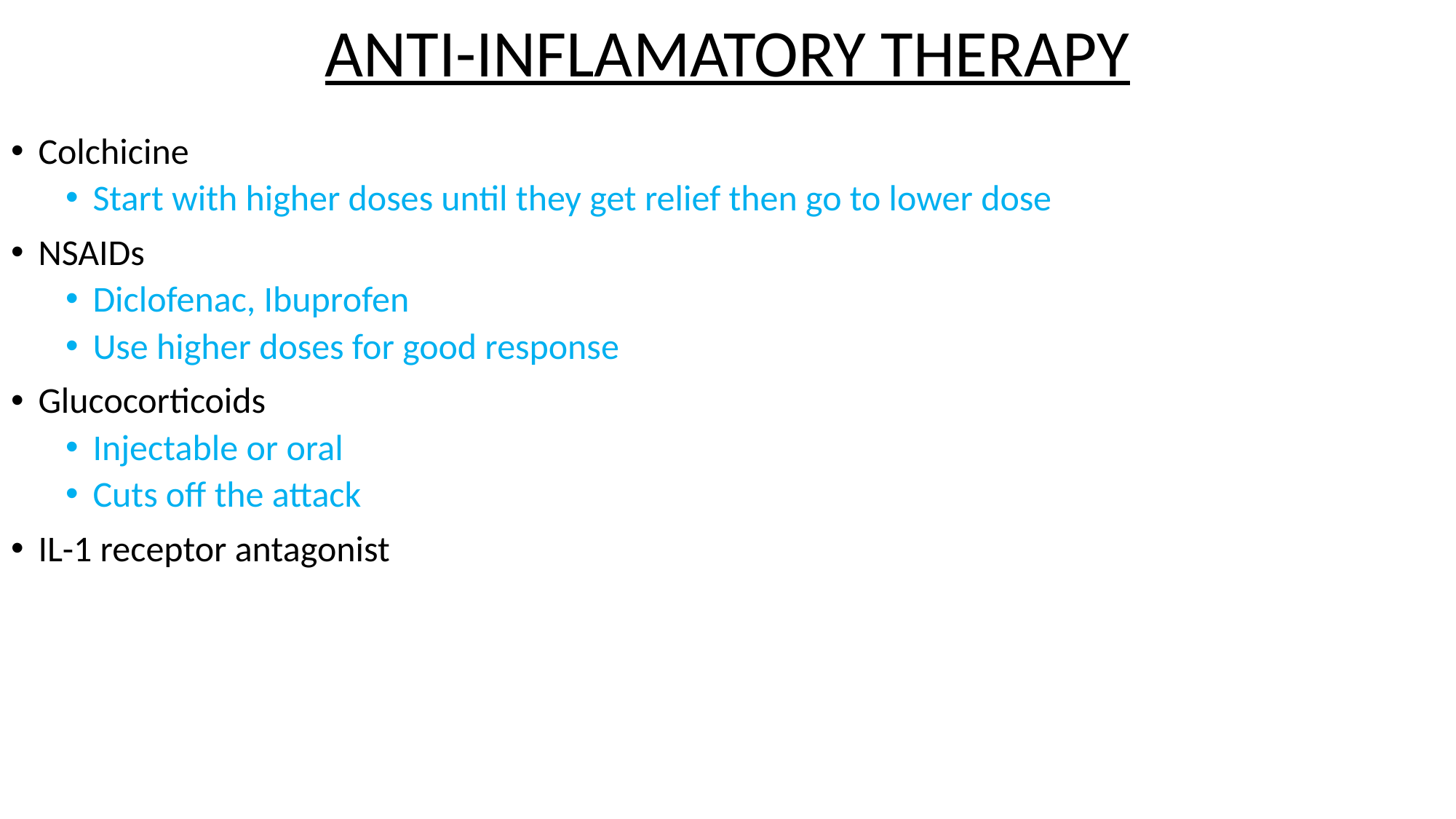

# ANTI-INFLAMATORY THERAPY
Colchicine
Start with higher doses until they get relief then go to lower dose
NSAIDs
Diclofenac, Ibuprofen
Use higher doses for good response
Glucocorticoids
Injectable or oral
Cuts off the attack
IL-1 receptor antagonist